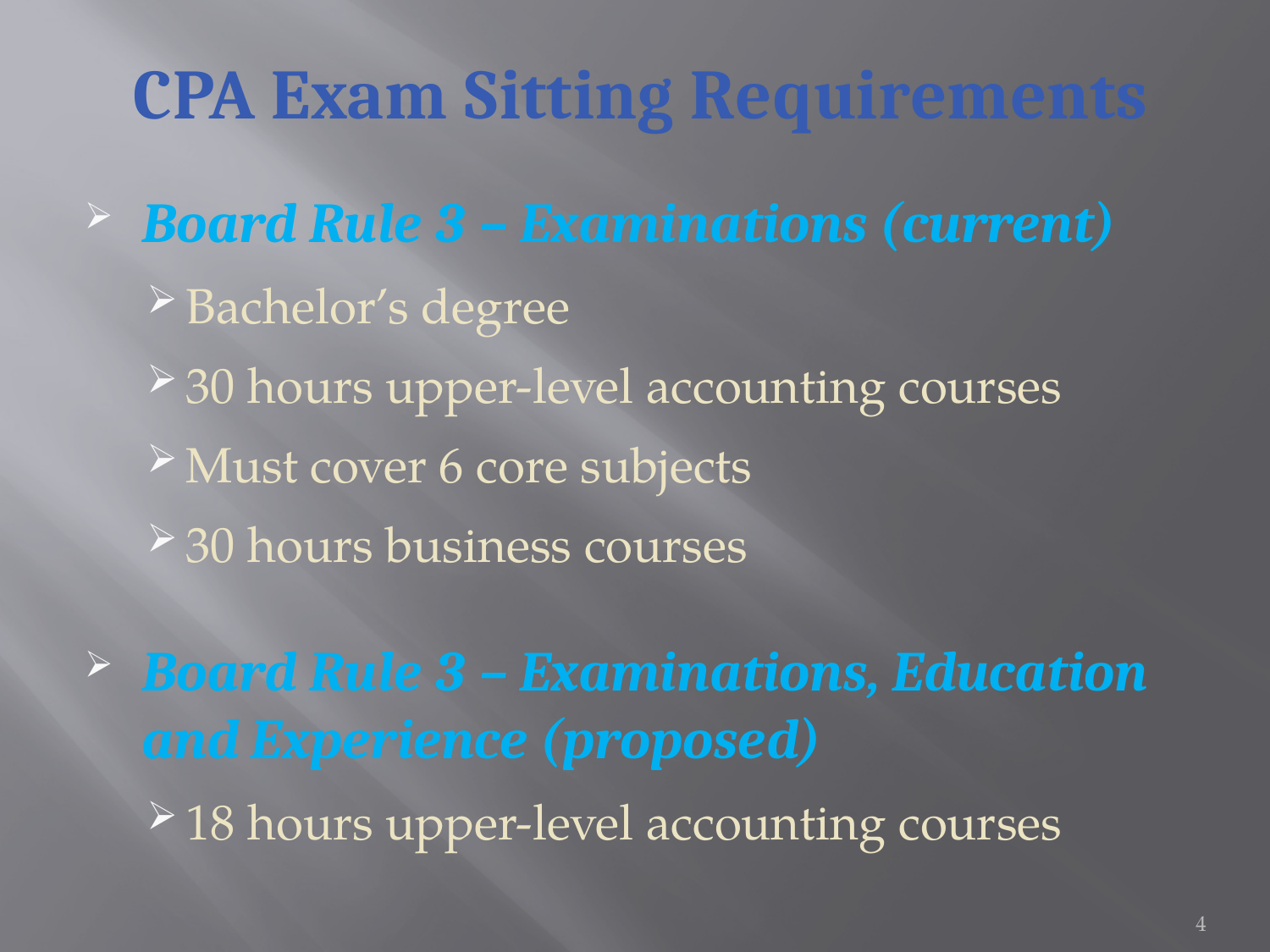

CPA Exam Sitting Requirements
Board Rule 3 – Examinations (current)
Bachelor’s degree
30 hours upper-level accounting courses
Must cover 6 core subjects
30 hours business courses

Board Rule 3 – Examinations, Education and Experience (proposed)
18 hours upper-level accounting courses
4